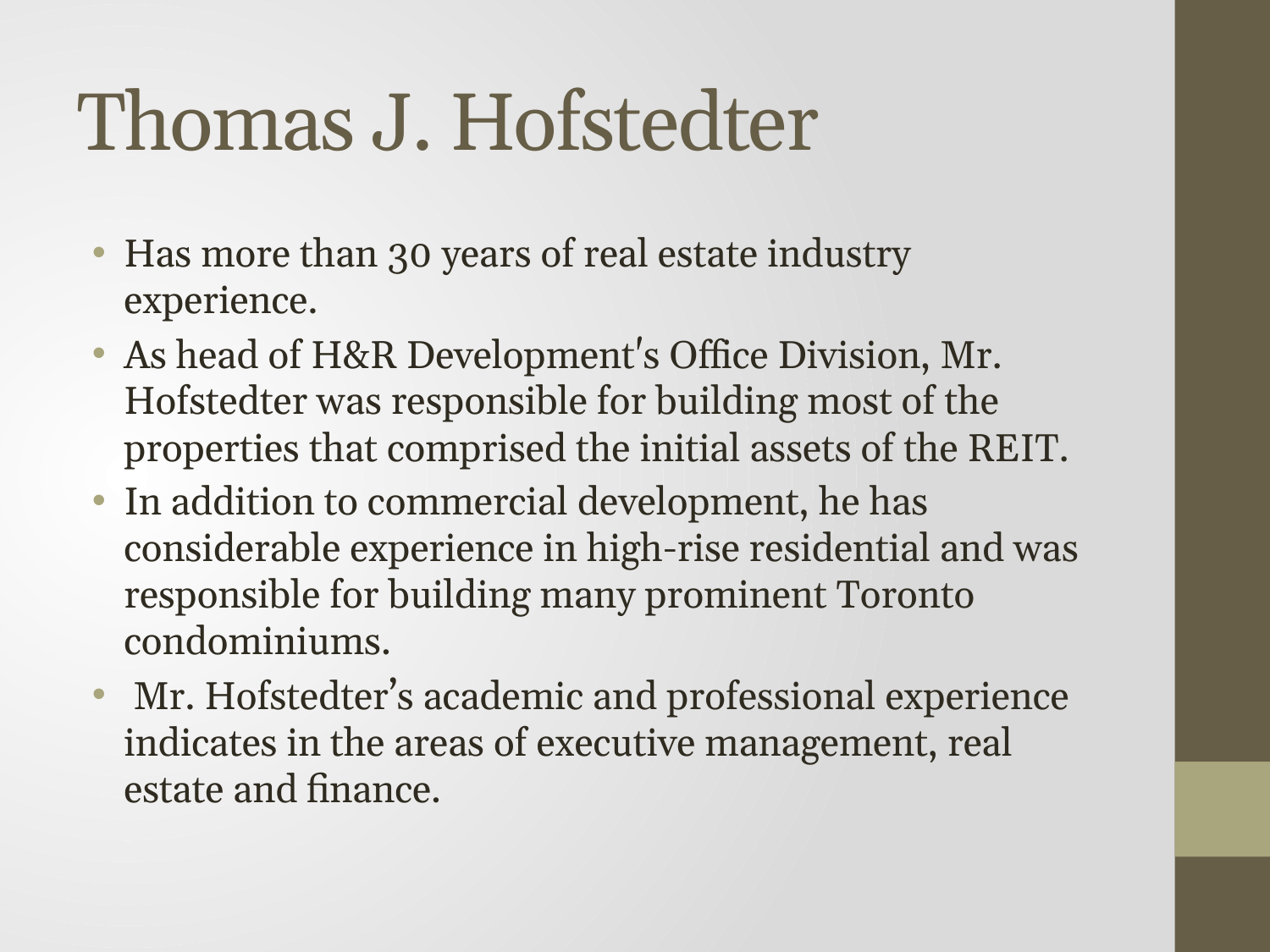

# Thomas J. Hofstedter
Has more than 30 years of real estate industry experience.
As head of H&R Development's Office Division, Mr. Hofstedter was responsible for building most of the properties that comprised the initial assets of the REIT.
In addition to commercial development, he has considerable experience in high-rise residential and was responsible for building many prominent Toronto condominiums.
 Mr. Hofstedter’s academic and professional experience indicates in the areas of executive management, real estate and finance.